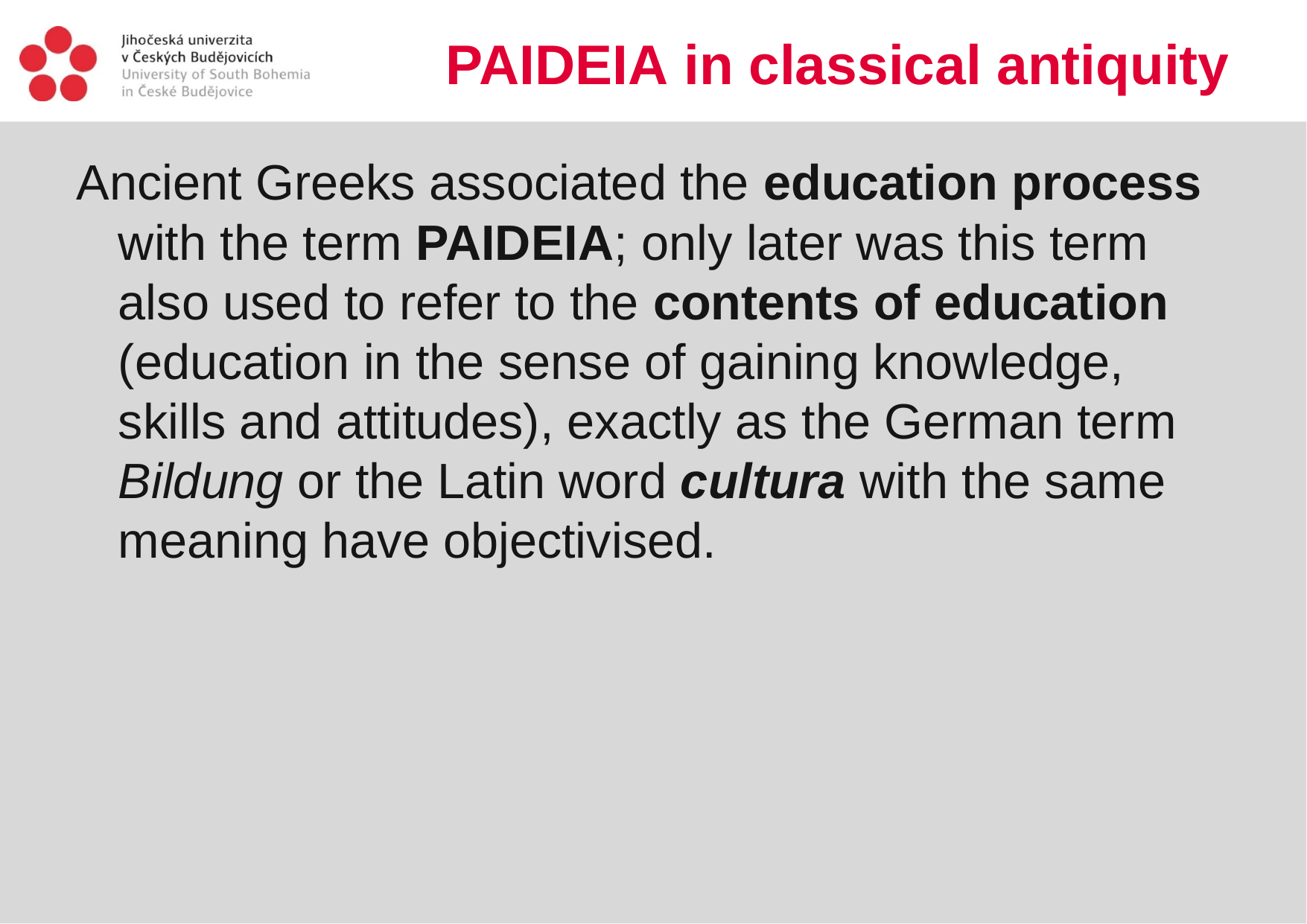

# Paideia in classical antiquity
Ancient Greeks associated the education process with the term paideia; only later was this term also used to refer to the contents of education (education in the sense of gaining knowledge, skills and attitudes), exactly as the German term Bildung or the Latin word cultura with the same meaning have objectivised.